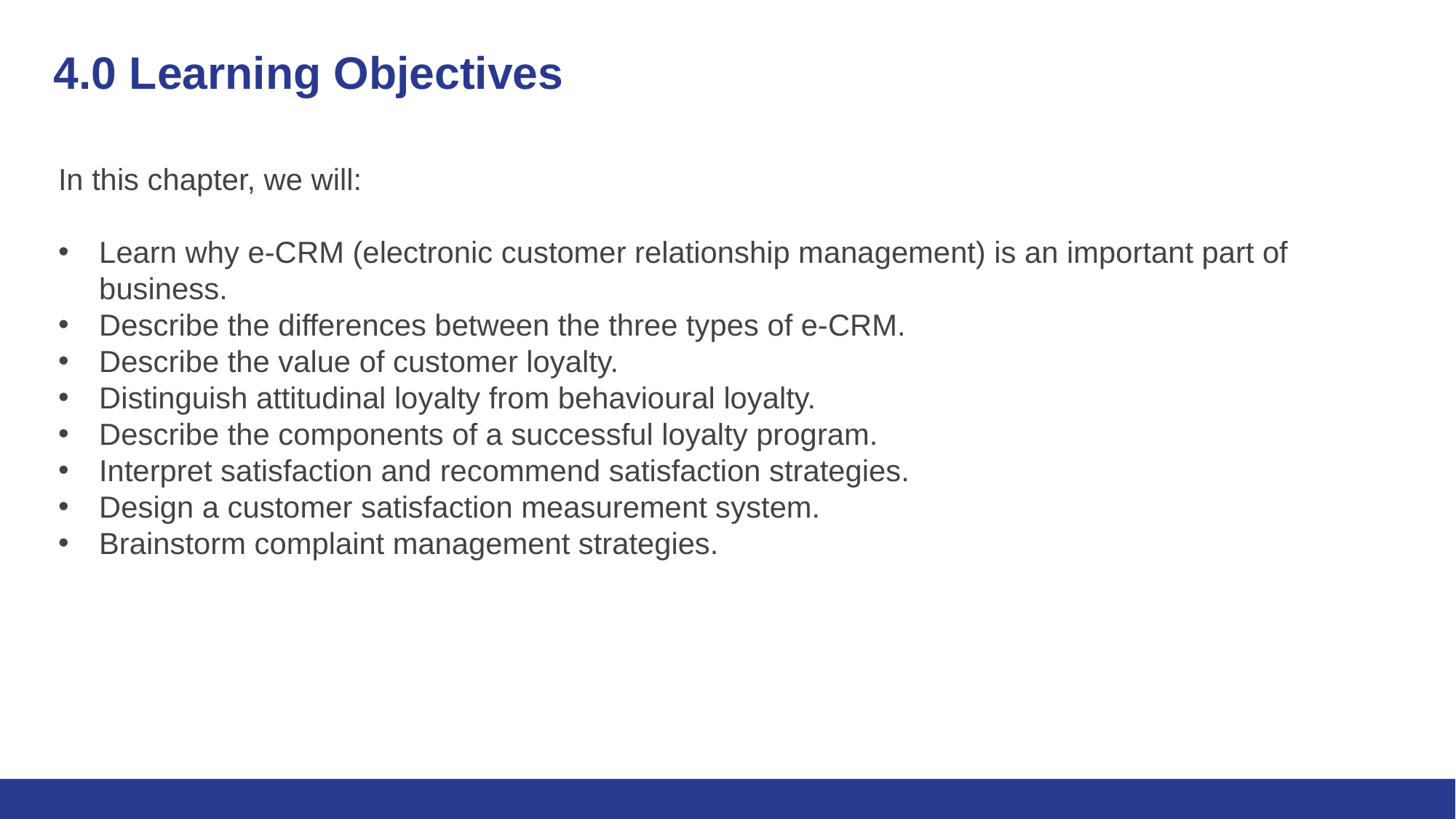

# 4.0 Learning Objectives
In this chapter, we will:

Learn why e-CRM (electronic customer relationship management) is an important part of business.
Describe the differences between the three types of e-CRM.
Describe the value of customer loyalty.
Distinguish attitudinal loyalty from behavioural loyalty.
Describe the components of a successful loyalty program.
Interpret satisfaction and recommend satisfaction strategies.
Design a customer satisfaction measurement system.
Brainstorm complaint management strategies.